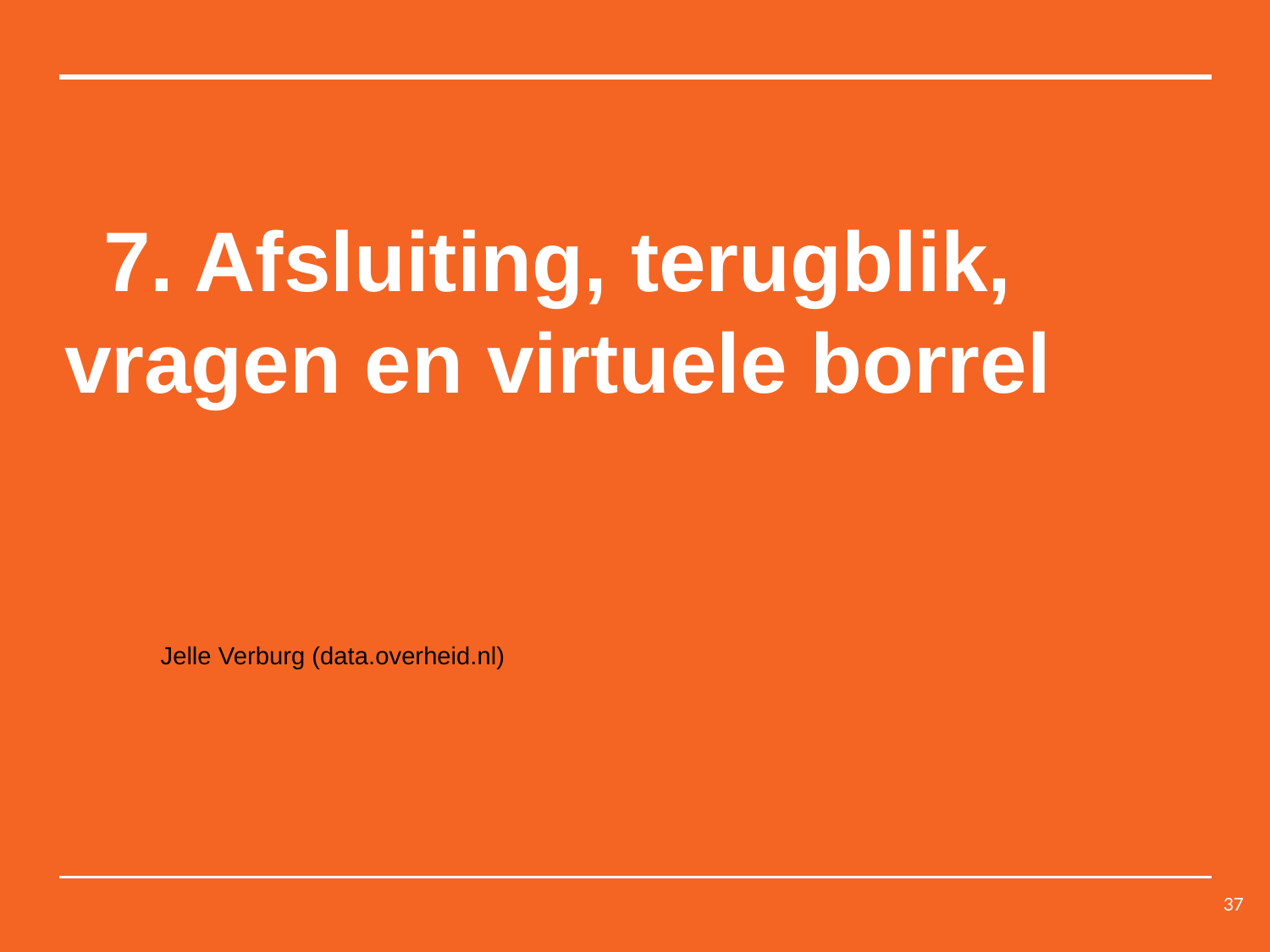

# 7. Afsluiting, terugblik, vragen en virtuele borrel
Jelle Verburg (data.overheid.nl)
37